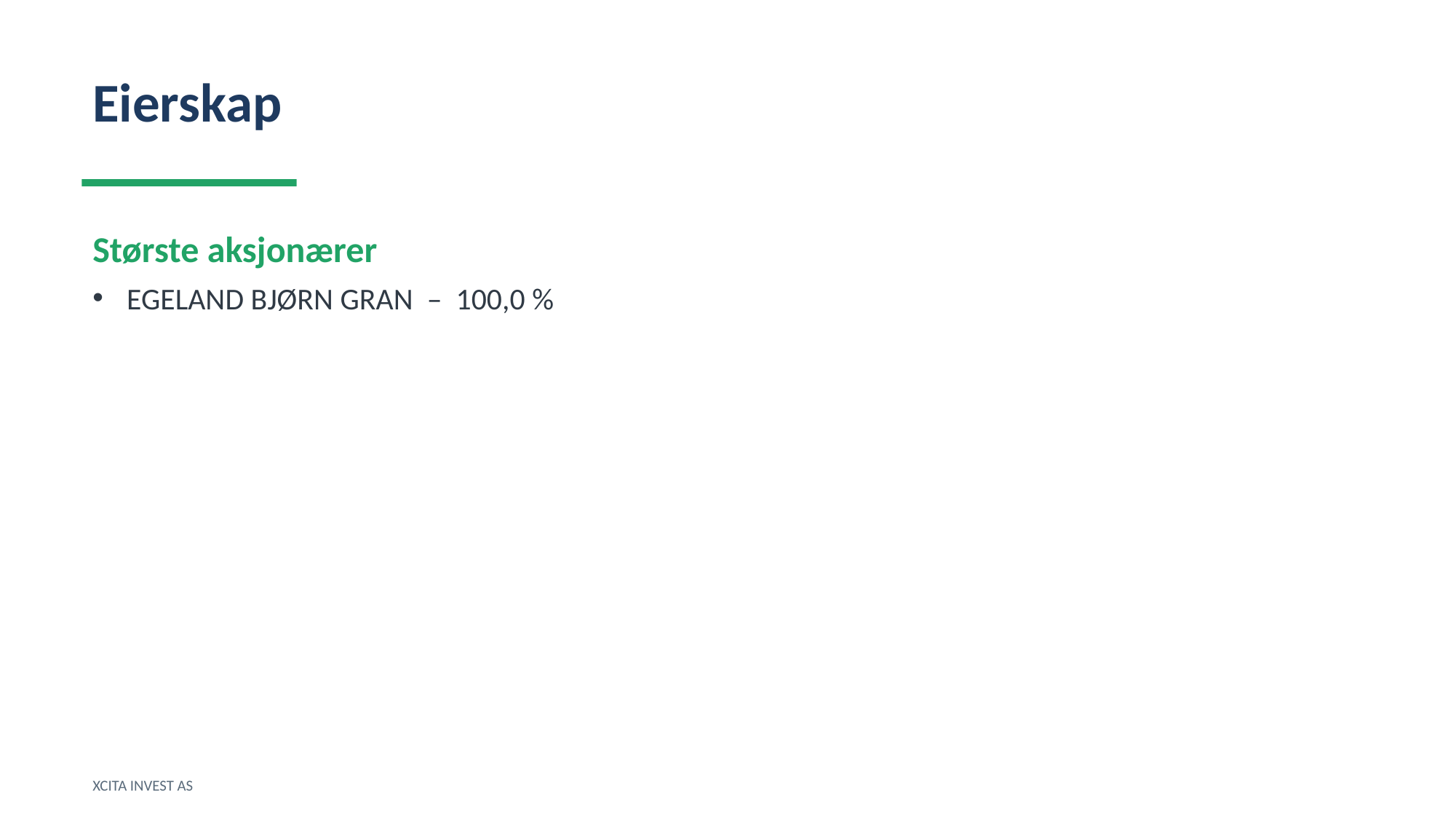

Eierskap

Største aksjonærer
EGELAND BJØRN GRAN  –  100,0 %
XCITA INVEST AS